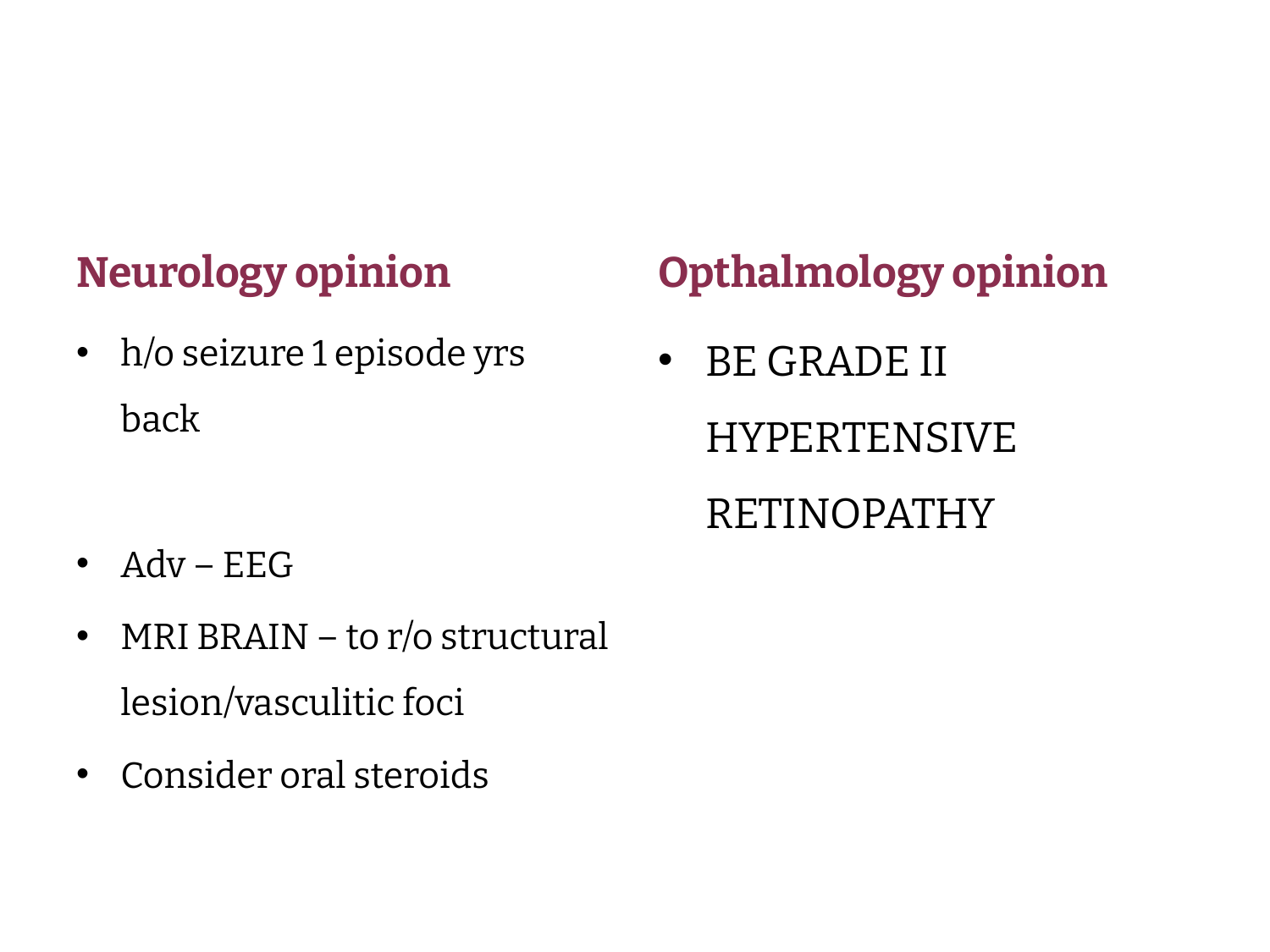

#
Neurology opinion
Opthalmology opinion
h/o seizure 1 episode yrs back

Adv – EEG
MRI BRAIN – to r/o structural lesion/vasculitic foci
Consider oral steroids
BE GRADE II HYPERTENSIVE RETINOPATHY